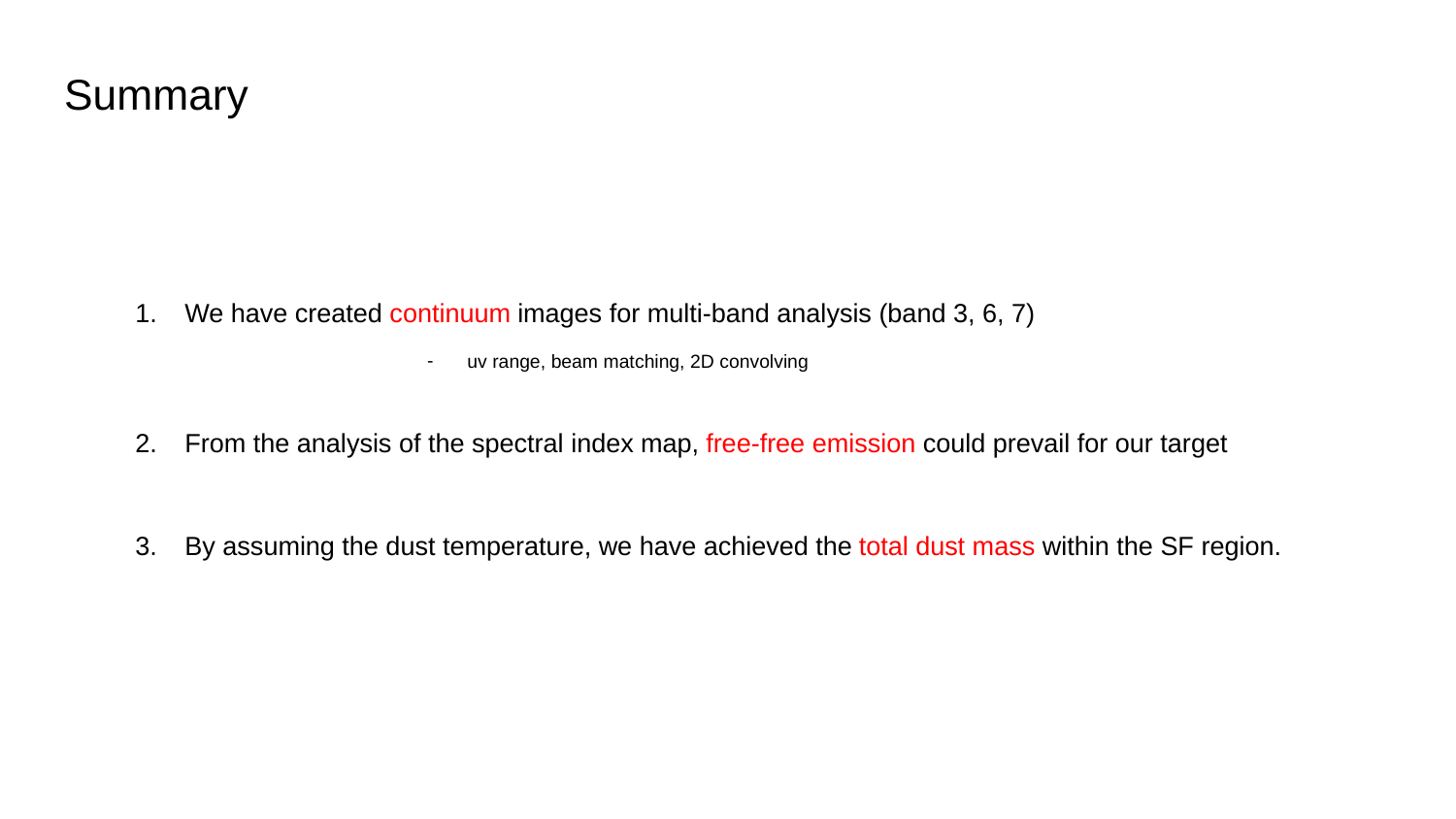

Summary
We have created continuum images for multi-band analysis (band 3, 6, 7)
uv range, beam matching, 2D convolving
From the analysis of the spectral index map, free-free emission could prevail for our target
By assuming the dust temperature, we have achieved the total dust mass within the SF region.